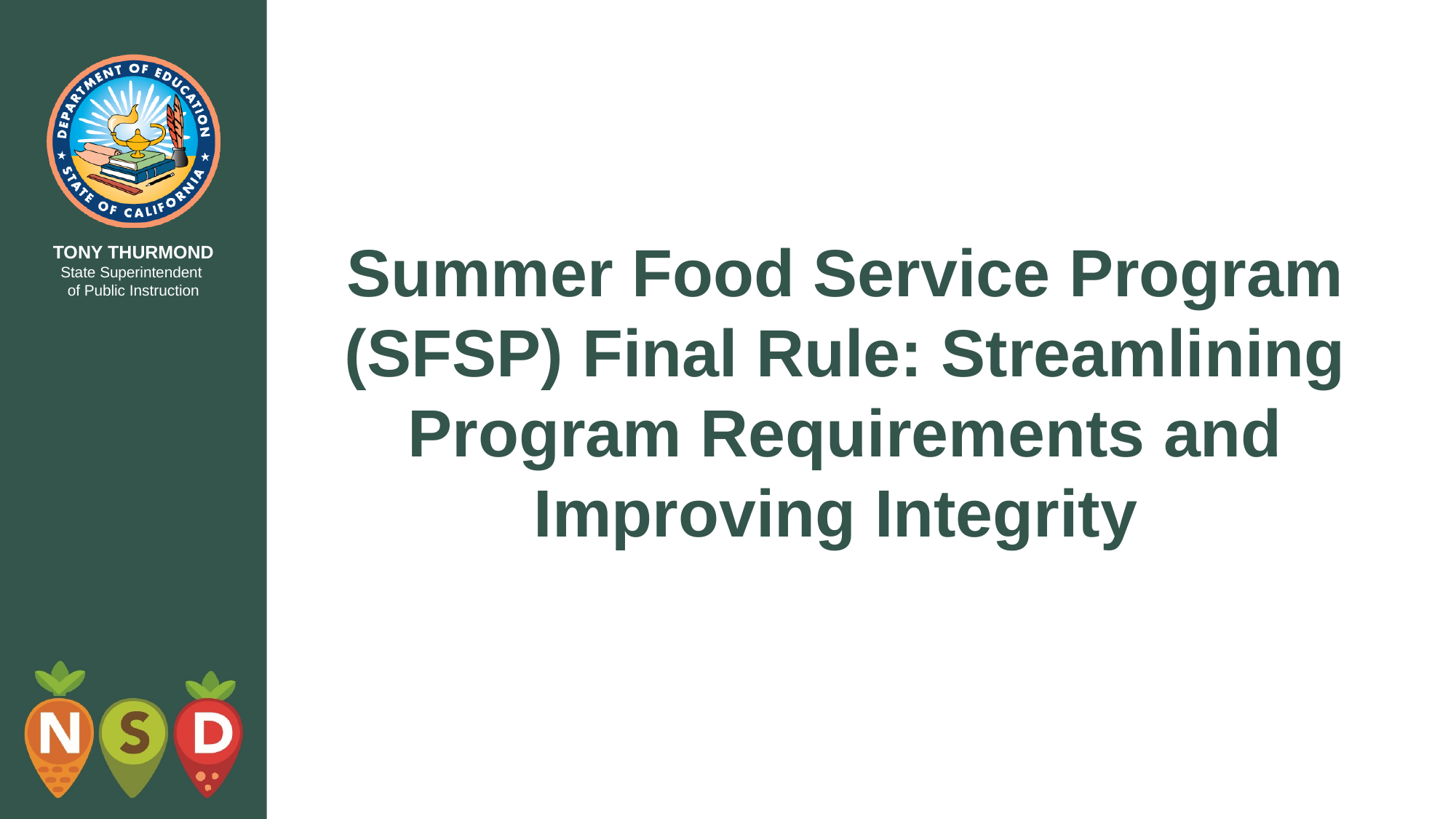

# Summer Food Service Program (SFSP) Final Rule: Streamlining Program Requirements and Improving Integrity